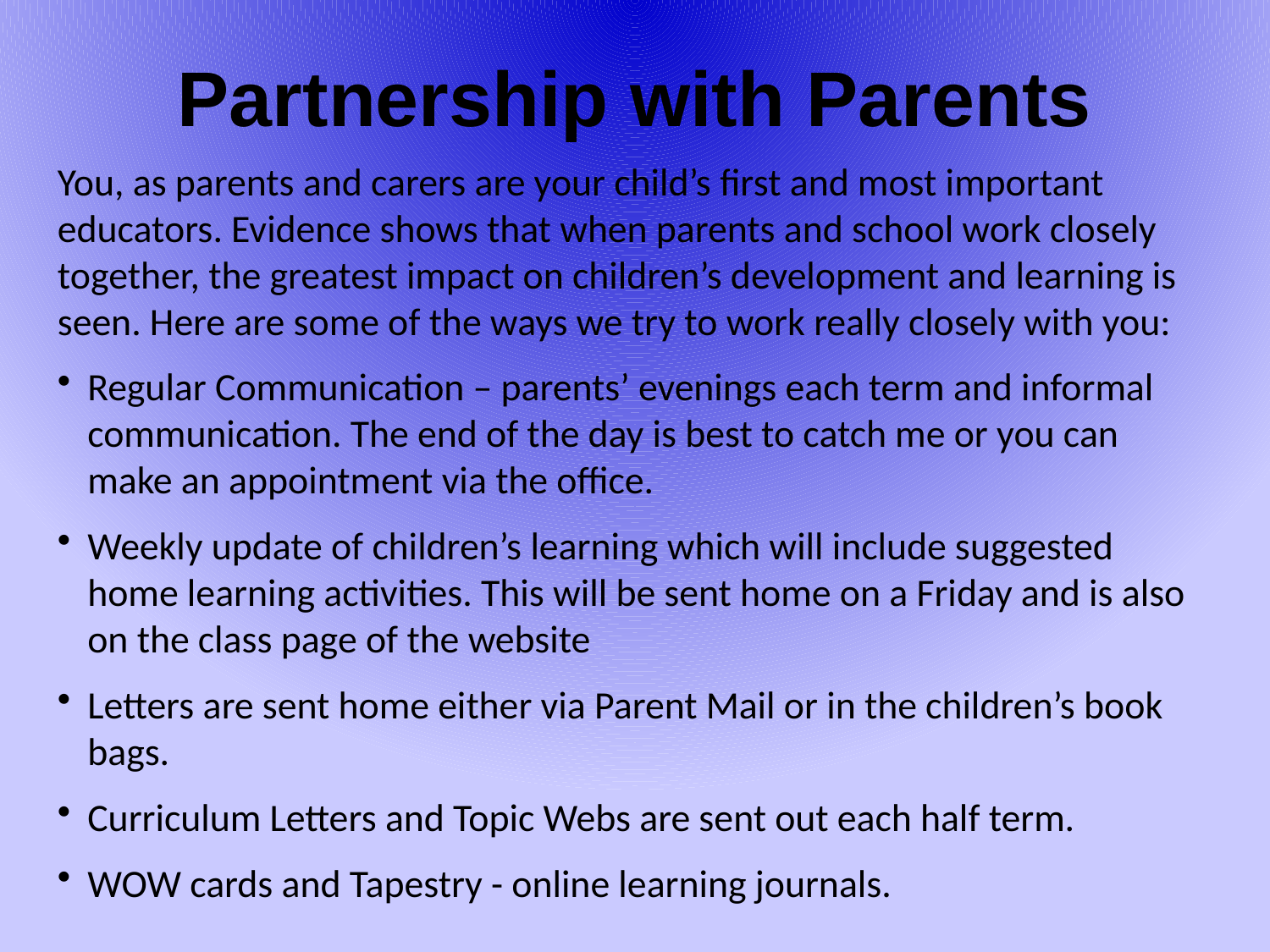

# Partnership with Parents
You, as parents and carers are your child’s first and most important educators. Evidence shows that when parents and school work closely together, the greatest impact on children’s development and learning is seen. Here are some of the ways we try to work really closely with you:
Regular Communication – parents’ evenings each term and informal communication. The end of the day is best to catch me or you can make an appointment via the office.
Weekly update of children’s learning which will include suggested home learning activities. This will be sent home on a Friday and is also on the class page of the website
Letters are sent home either via Parent Mail or in the children’s book bags.
Curriculum Letters and Topic Webs are sent out each half term.
WOW cards and Tapestry - online learning journals.